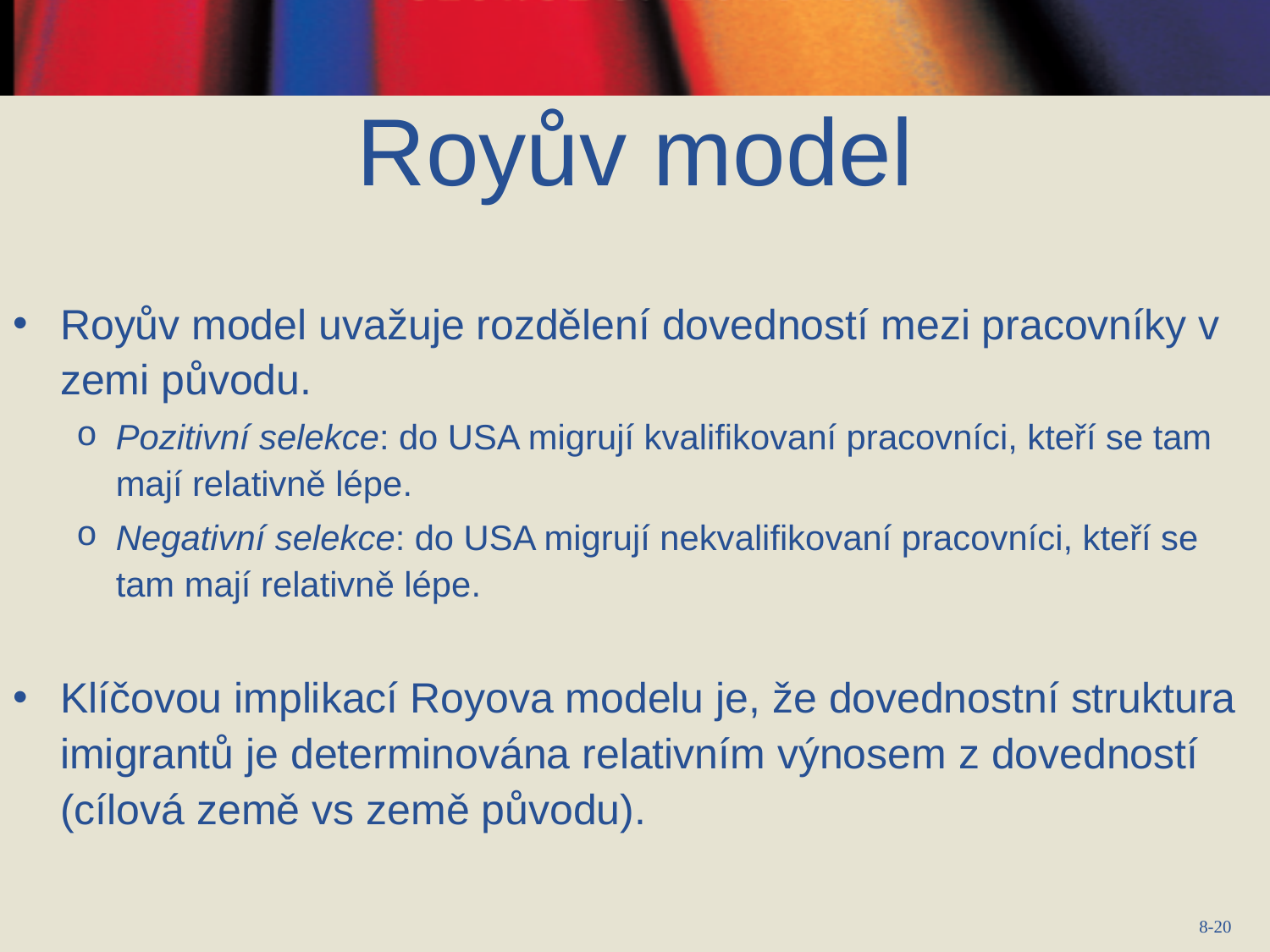

Royův model
Royův model uvažuje rozdělení dovedností mezi pracovníky v zemi původu.
Pozitivní selekce: do USA migrují kvalifikovaní pracovníci, kteří se tam mají relativně lépe.
Negativní selekce: do USA migrují nekvalifikovaní pracovníci, kteří se tam mají relativně lépe.

Klíčovou implikací Royova modelu je, že dovednostní struktura imigrantů je determinována relativním výnosem z dovedností (cílová země vs země původu).